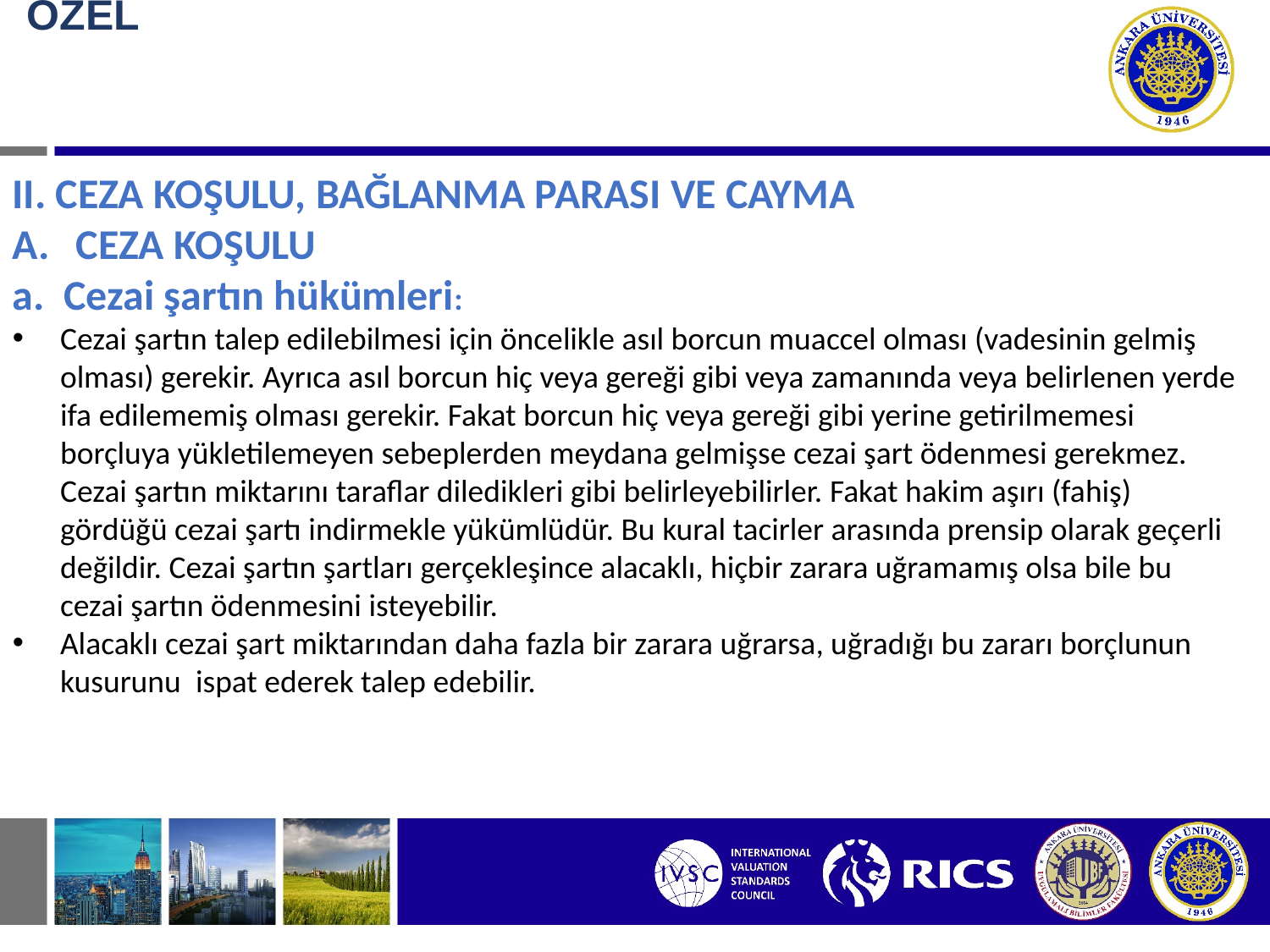

# BORÇ İLİŞKİSİNDE ÖZEL DURUMLAR II. CEZA KOŞULU, BAĞLANMA PARASI VE CAYMA PARASI

II. CEZA KOŞULU, BAĞLANMA PARASI VE CAYMA
CEZA KOŞULU
a.  Cezai şartın hükümleri:
Cezai şartın talep edilebilmesi için öncelikle asıl borcun muaccel olması (vadesinin gelmiş olması) gerekir. Ayrıca asıl borcun hiç veya gereği gibi veya zamanında veya belirlenen yerde ifa edilememiş olması gerekir. Fakat borcun hiç veya gereği gibi yerine getirilmemesi borçluya yükletilemeyen sebeplerden meydana gelmişse cezai şart ödenmesi gerekmez. Cezai şartın miktarını taraflar diledikleri gibi belirleyebilirler. Fakat hakim aşırı (fahiş) gördüğü cezai şartı indirmekle yükümlüdür. Bu kural tacirler arasında prensip olarak geçerli değildir. Cezai şartın şartları gerçekleşince alacaklı, hiçbir zarara uğramamış olsa bile bu cezai şartın ödenmesini isteyebilir.
Alacaklı cezai şart miktarından daha fazla bir zarara uğrarsa, uğradığı bu zararı borçlunun kusurunu  ispat ederek talep edebilir.